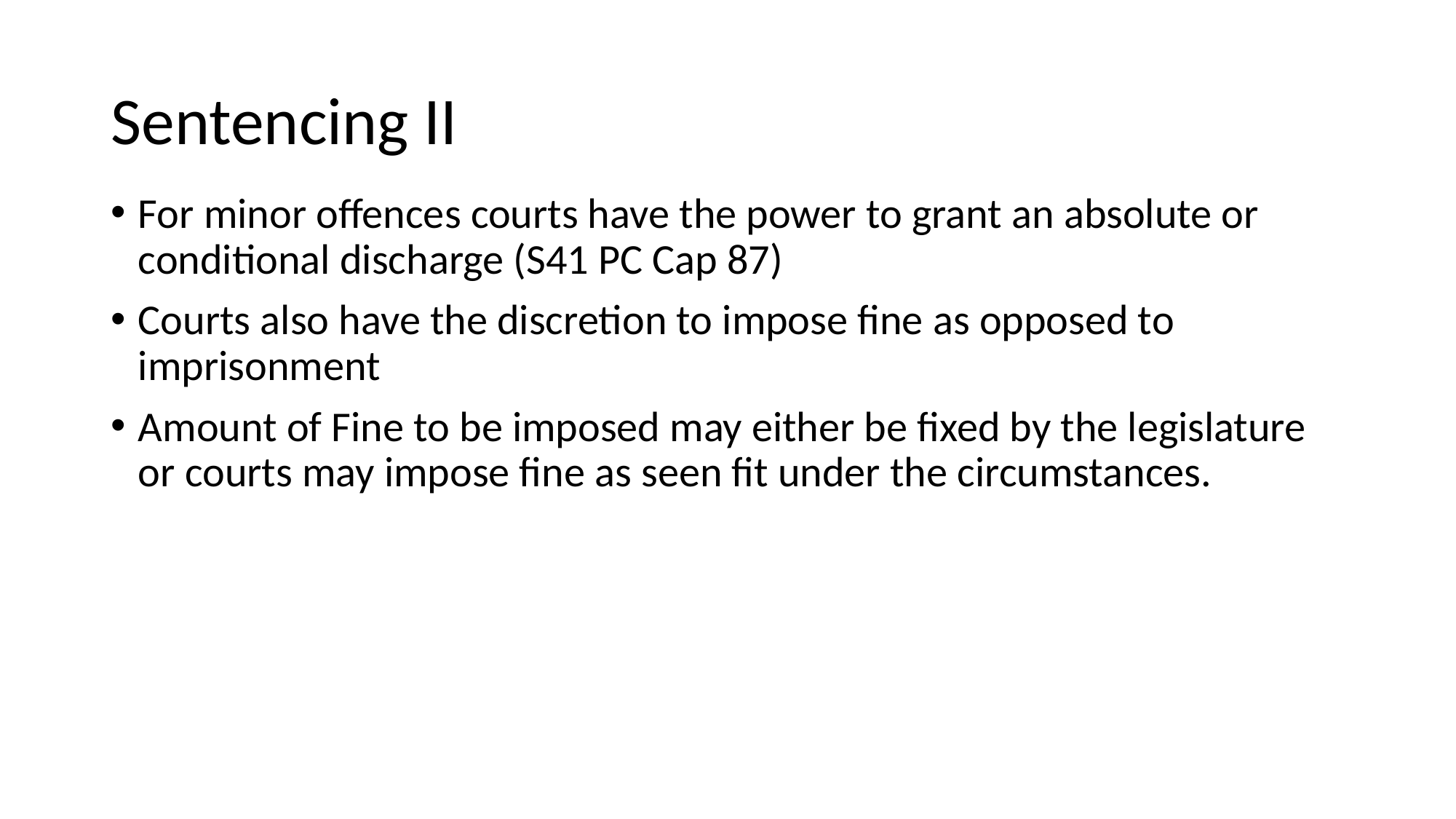

# Sentencing II
For minor offences courts have the power to grant an absolute or conditional discharge (S41 PC Cap 87)
Courts also have the discretion to impose fine as opposed to imprisonment
Amount of Fine to be imposed may either be fixed by the legislature or courts may impose fine as seen fit under the circumstances.